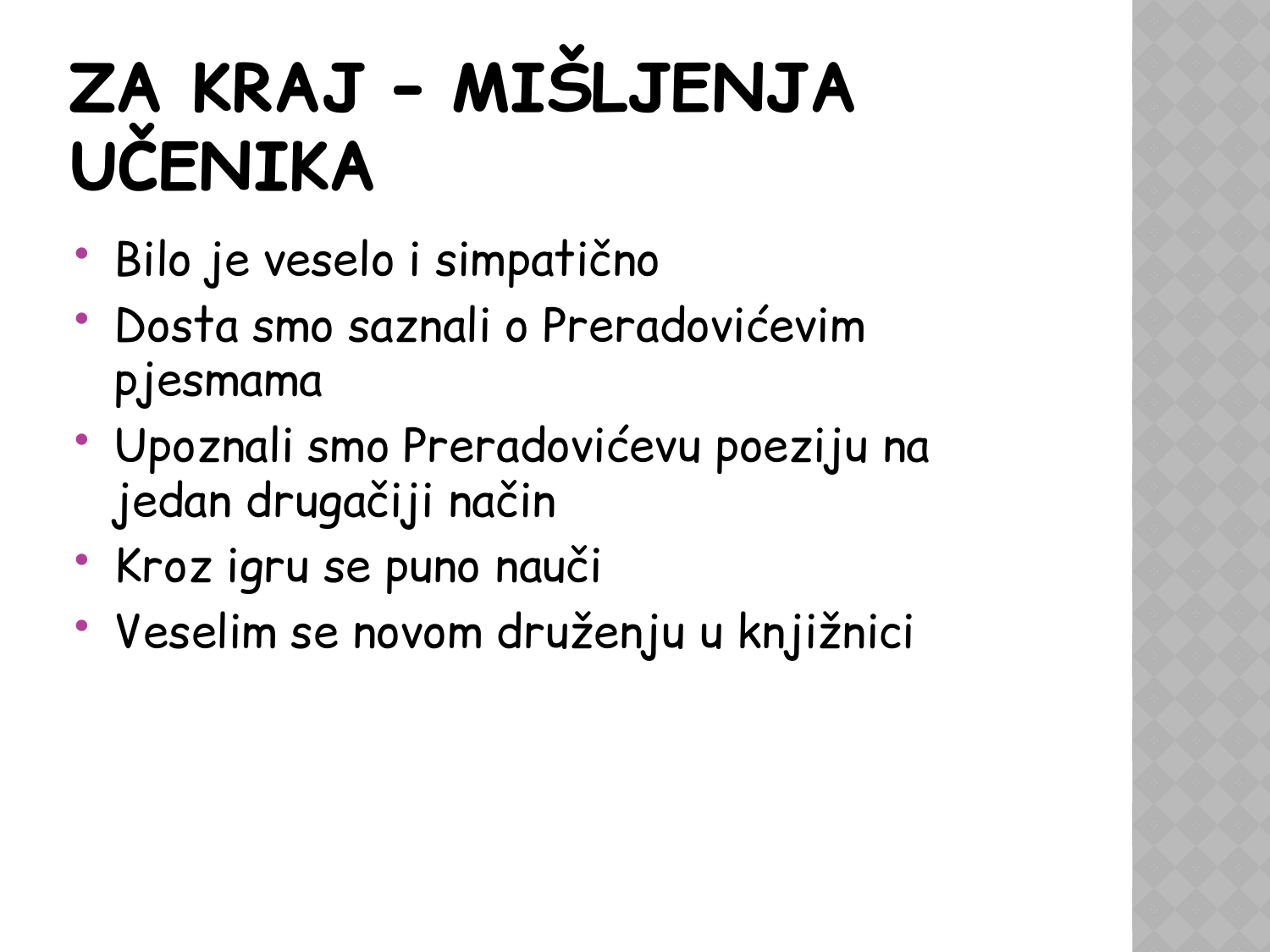

# Za kraj – mišljenja učenika
Bilo je veselo i simpatično
Dosta smo saznali o Preradovićevim pjesmama
Upoznali smo Preradovićevu poeziju na jedan drugačiji način
Kroz igru se puno nauči
Veselim se novom druženju u knjižnici